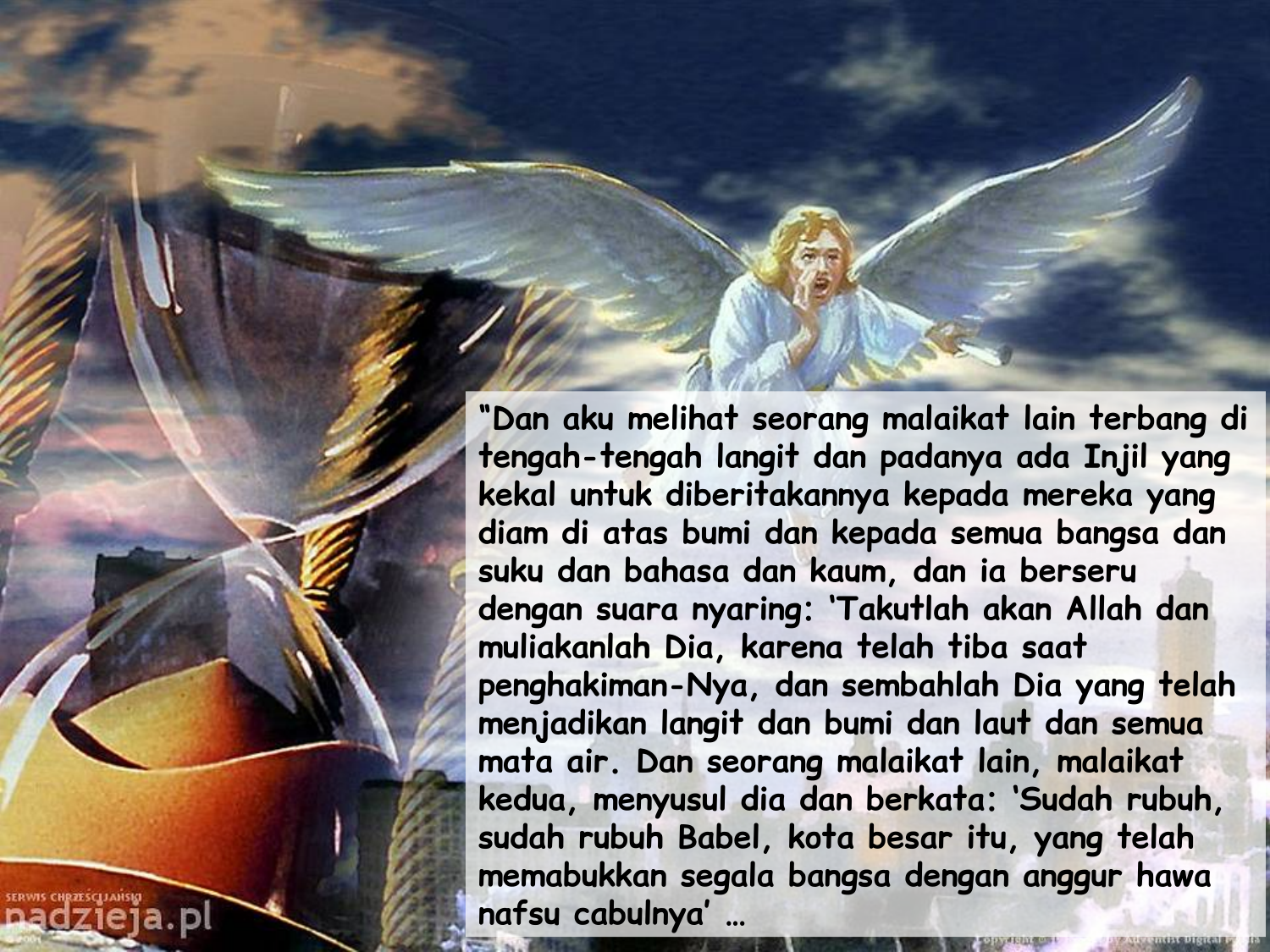

“Dan aku melihat seorang malaikat lain terbang di tengah-tengah langit dan padanya ada Injil yang kekal untuk diberitakannya kepada mereka yang diam di atas bumi dan kepada semua bangsa dan suku dan bahasa dan kaum, dan ia berseru dengan suara nyaring: ‘Takutlah akan Allah dan muliakanlah Dia, karena telah tiba saat penghakiman-Nya, dan sembahlah Dia yang telah menjadikan langit dan bumi dan laut dan semua mata air. Dan seorang malaikat lain, malaikat kedua, menyusul dia dan berkata: ‘Sudah rubuh, sudah rubuh Babel, kota besar itu, yang telah memabukkan segala bangsa dengan anggur hawa nafsu cabulnya’ …